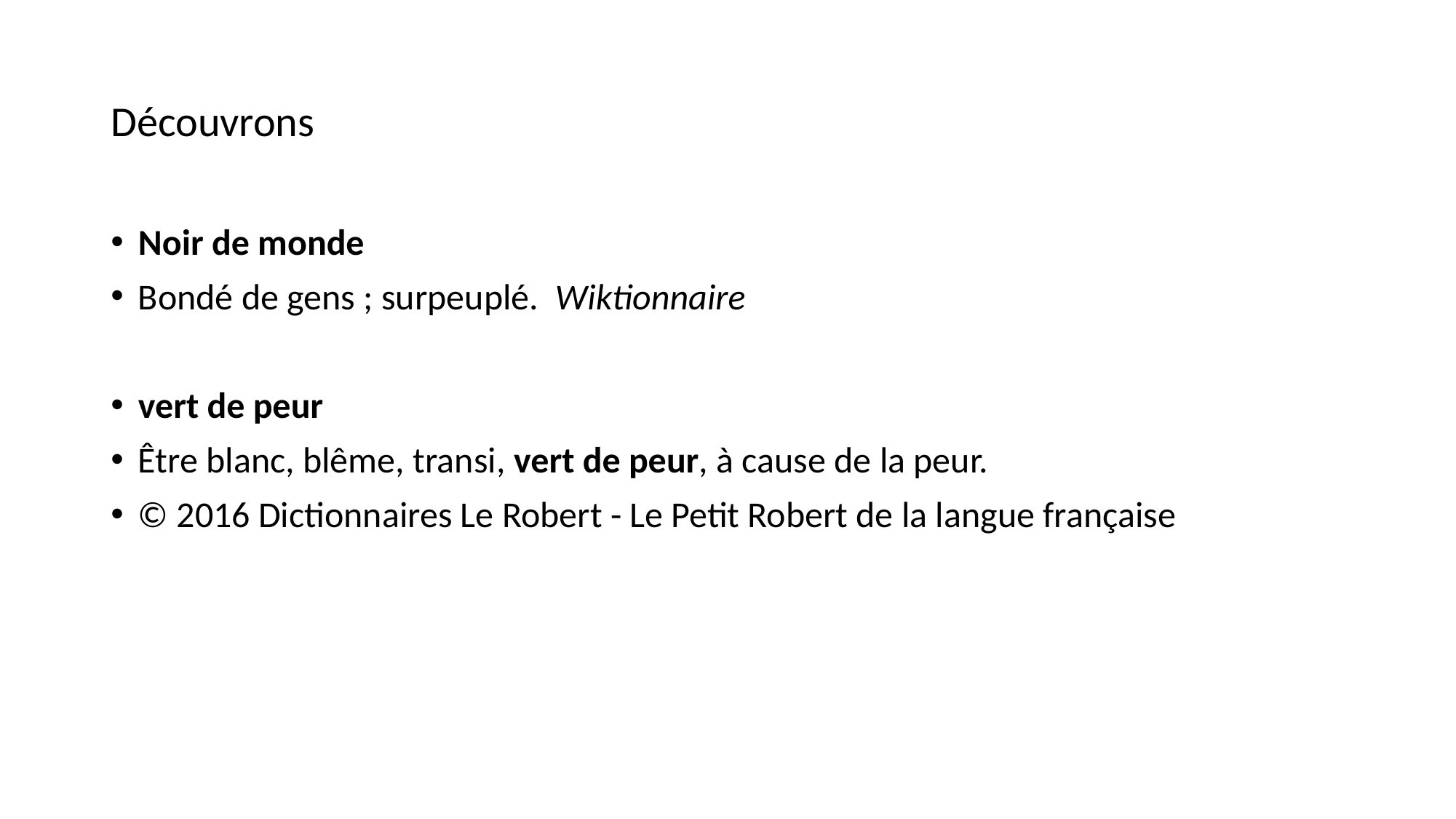

# Découvrons
Noir de monde
Bondé de gens ; surpeuplé.  Wiktionnaire

vert de peur
Être blanc, blême, transi, vert de peur, à cause de la peur.
© 2016 Dictionnaires Le Robert - Le Petit Robert de la langue française